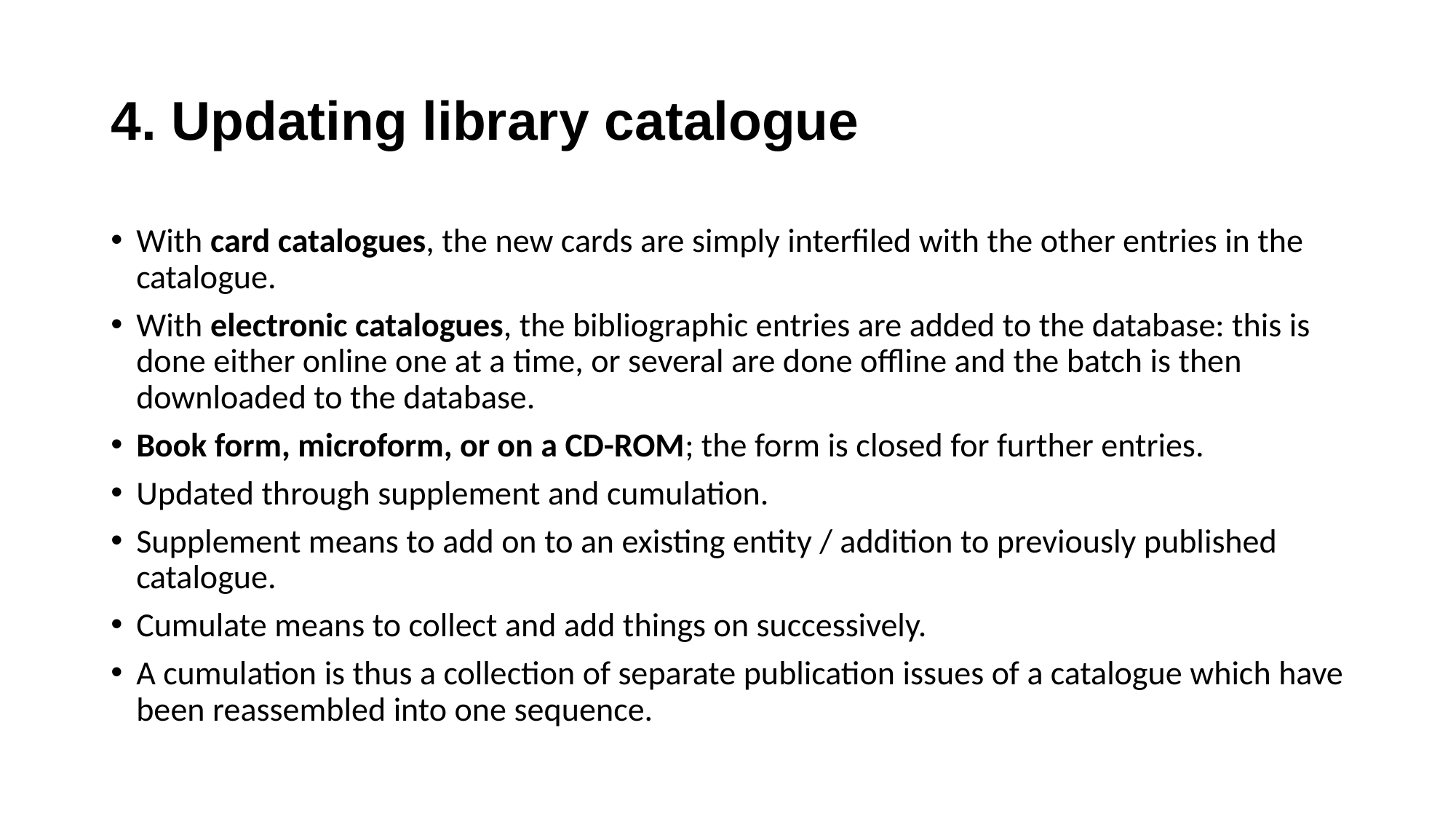

# 4. Updating library catalogue
With card catalogues, the new cards are simply interfiled with the other entries in the catalogue.
With electronic catalogues, the bibliographic entries are added to the database: this is done either online one at a time, or several are done offline and the batch is then downloaded to the database.
Book form, microform, or on a CD-ROM; the form is closed for further entries.
Updated through supplement and cumulation.
Supplement means to add on to an existing entity / addition to previously published catalogue.
Cumulate means to collect and add things on successively.
A cumulation is thus a collection of separate publication issues of a catalogue which have been reassembled into one sequence.